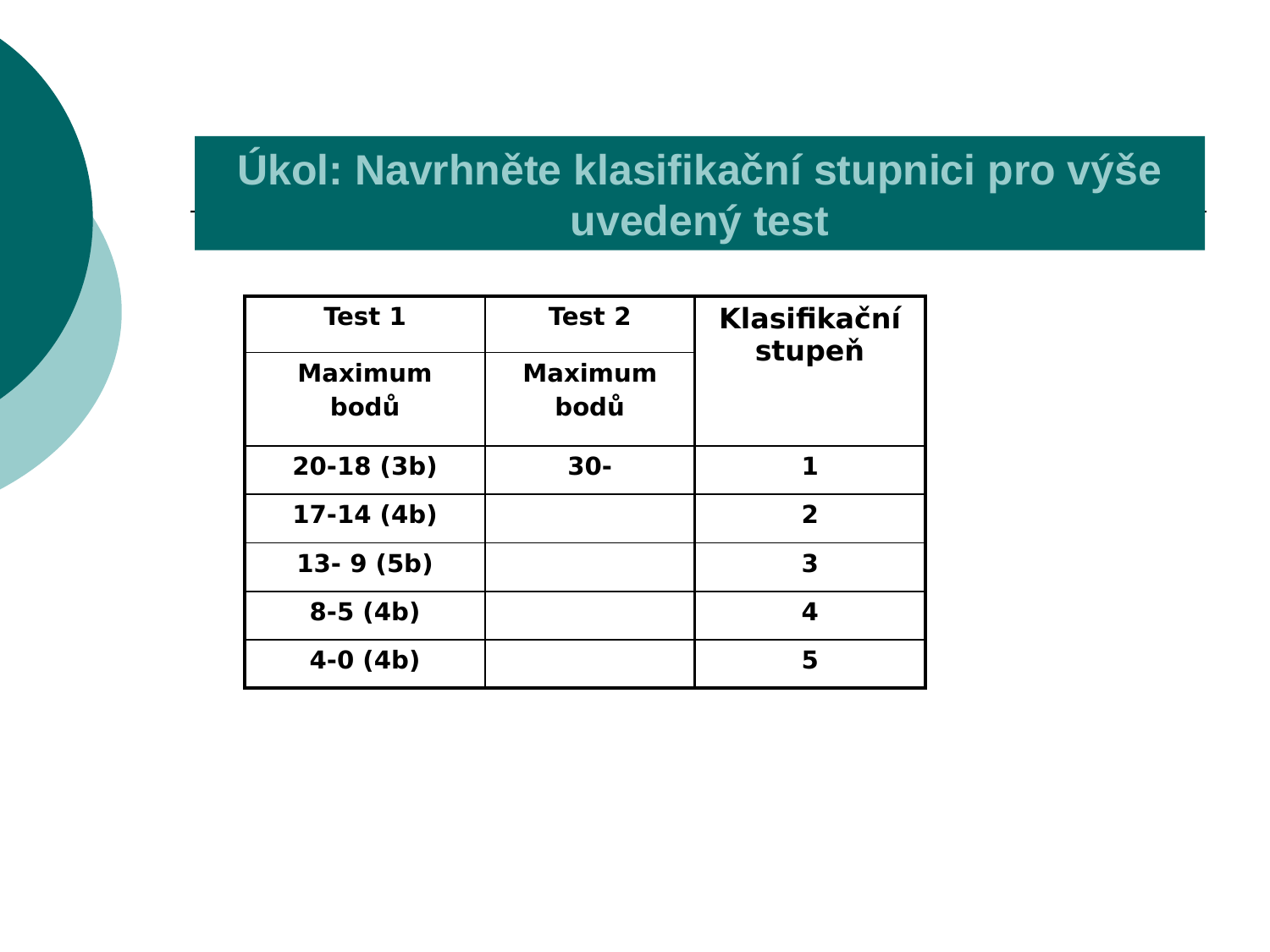

Úkol: Navrhněte klasifikační stupnici pro výše uvedený test
| Test 1 | Test 2 | Klasifikační stupeň |
| --- | --- | --- |
| Maximum bodů | Maximum bodů |  |
| 20-18 (3b) | 30- | 1 |
| 17-14 (4b) |  | 2 |
| 13- 9 (5b) |  | 3 |
| 8-5 (4b) |  | 4 |
| 4-0 (4b) |  | 5 |